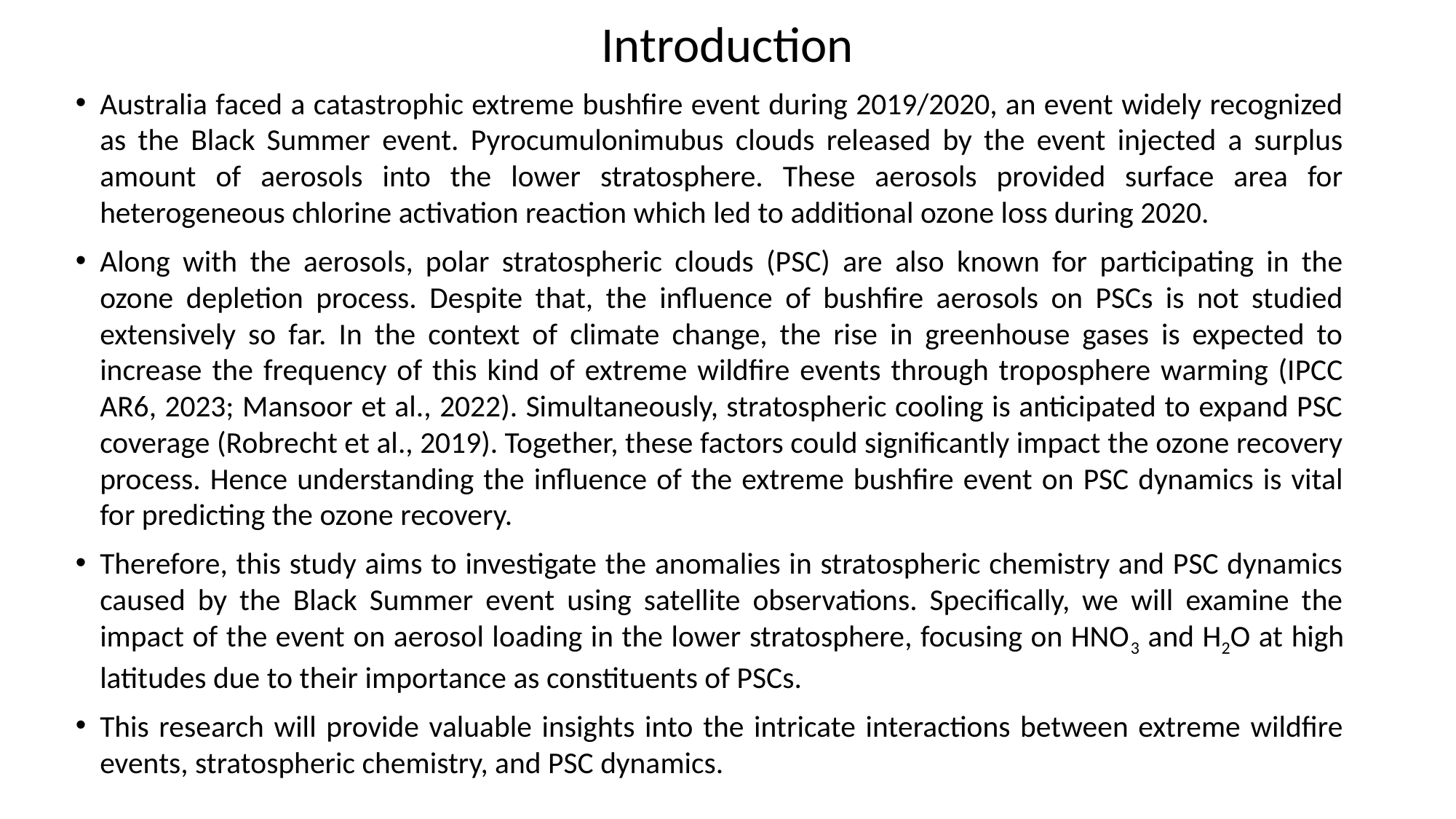

# Introduction
Australia faced a catastrophic extreme bushfire event during 2019/2020, an event widely recognized as the Black Summer event. Pyrocumulonimubus clouds released by the event injected a surplus amount of aerosols into the lower stratosphere. These aerosols provided surface area for heterogeneous chlorine activation reaction which led to additional ozone loss during 2020.
Along with the aerosols, polar stratospheric clouds (PSC) are also known for participating in the ozone depletion process. Despite that, the influence of bushfire aerosols on PSCs is not studied extensively so far. In the context of climate change, the rise in greenhouse gases is expected to increase the frequency of this kind of extreme wildfire events through troposphere warming (IPCC AR6, 2023; Mansoor et al., 2022). Simultaneously, stratospheric cooling is anticipated to expand PSC coverage (Robrecht et al., 2019). Together, these factors could significantly impact the ozone recovery process. Hence understanding the influence of the extreme bushfire event on PSC dynamics is vital for predicting the ozone recovery.
Therefore, this study aims to investigate the anomalies in stratospheric chemistry and PSC dynamics caused by the Black Summer event using satellite observations. Specifically, we will examine the impact of the event on aerosol loading in the lower stratosphere, focusing on HNO3 and H2O at high latitudes due to their importance as constituents of PSCs.
This research will provide valuable insights into the intricate interactions between extreme wildfire events, stratospheric chemistry, and PSC dynamics.